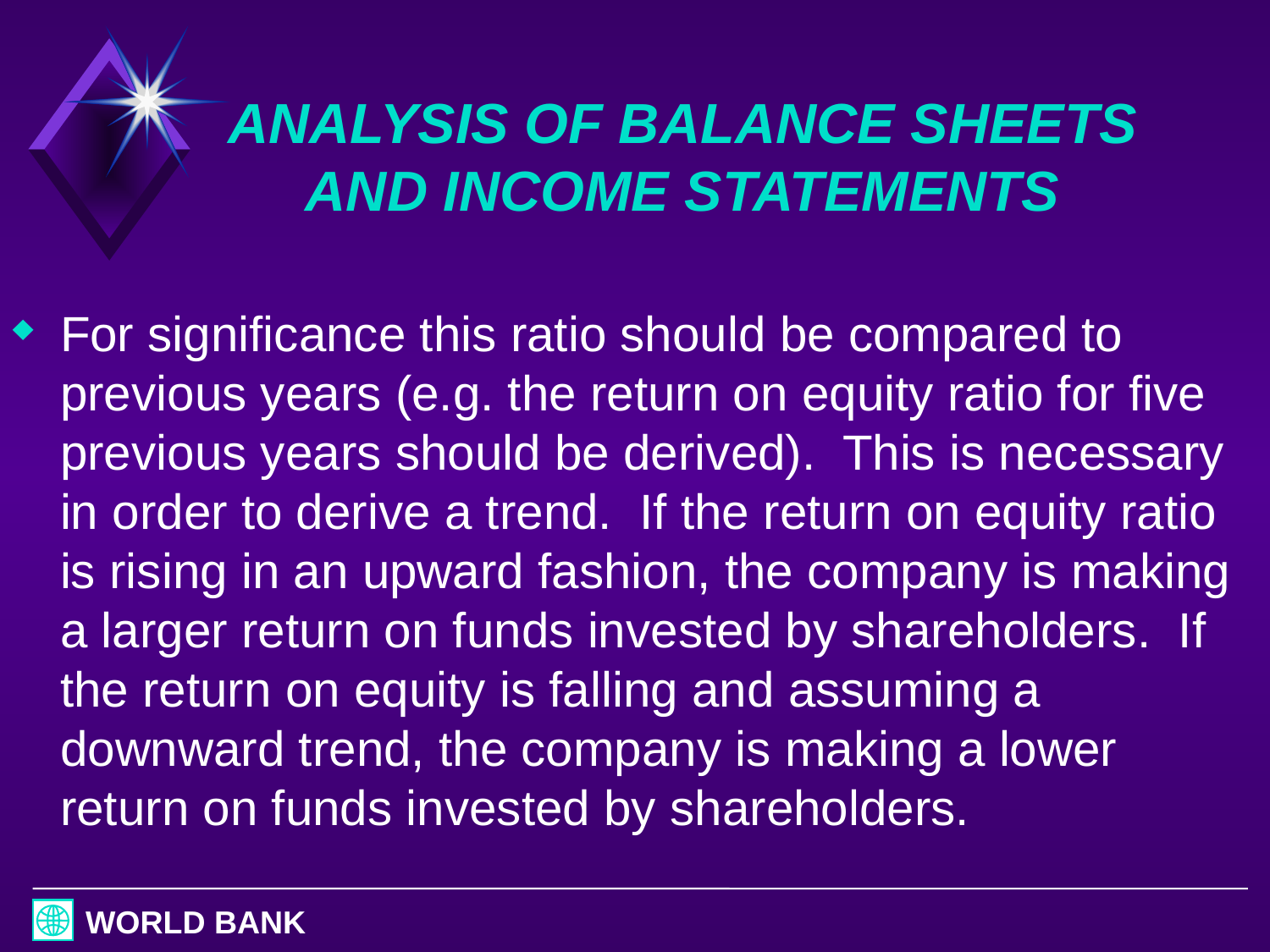

# ANALYSIS OF BALANCE SHEETS AND INCOME STATEMENTS
For significance this ratio should be compared to previous years (e.g. the return on equity ratio for five previous years should be derived).  This is necessary in order to derive a trend.  If the return on equity ratio is rising in an upward fashion, the company is making a larger return on funds invested by shareholders.  If the return on equity is falling and assuming a downward trend, the company is making a lower return on funds invested by shareholders.